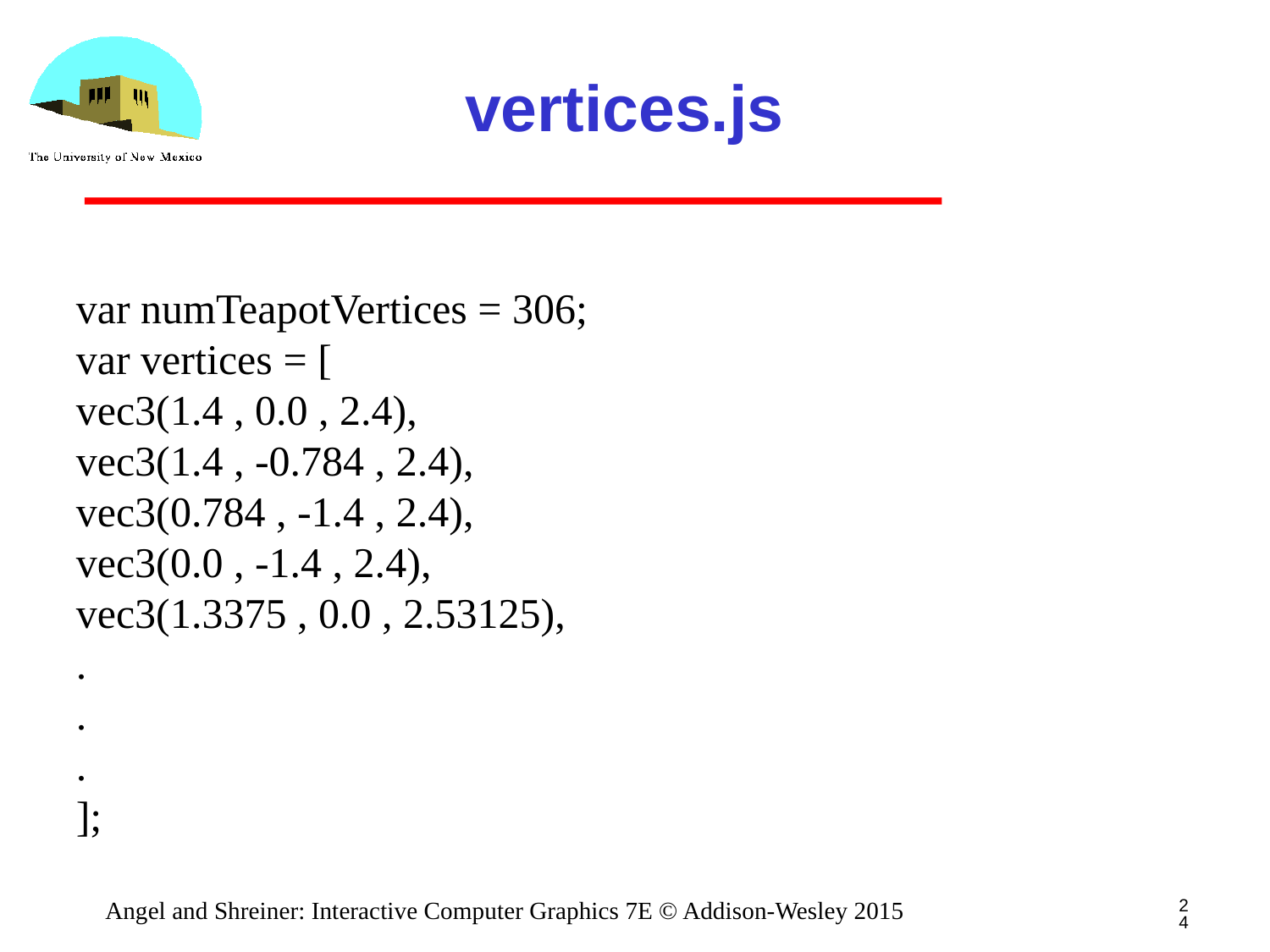

# vertices.js
var numTeapotVertices = 306;
var vertices = [
vec3(1.4 , 0.0 , 2.4),
vec3(1.4 , -0.784 , 2.4),
vec3(0.784 , -1.4 , 2.4),
vec3(0.0 , -1.4 , 2.4),
vec3(1.3375 , 0.0 , 2.53125),
.
.
.
];
24
Angel and Shreiner: Interactive Computer Graphics 7E © Addison-Wesley 2015